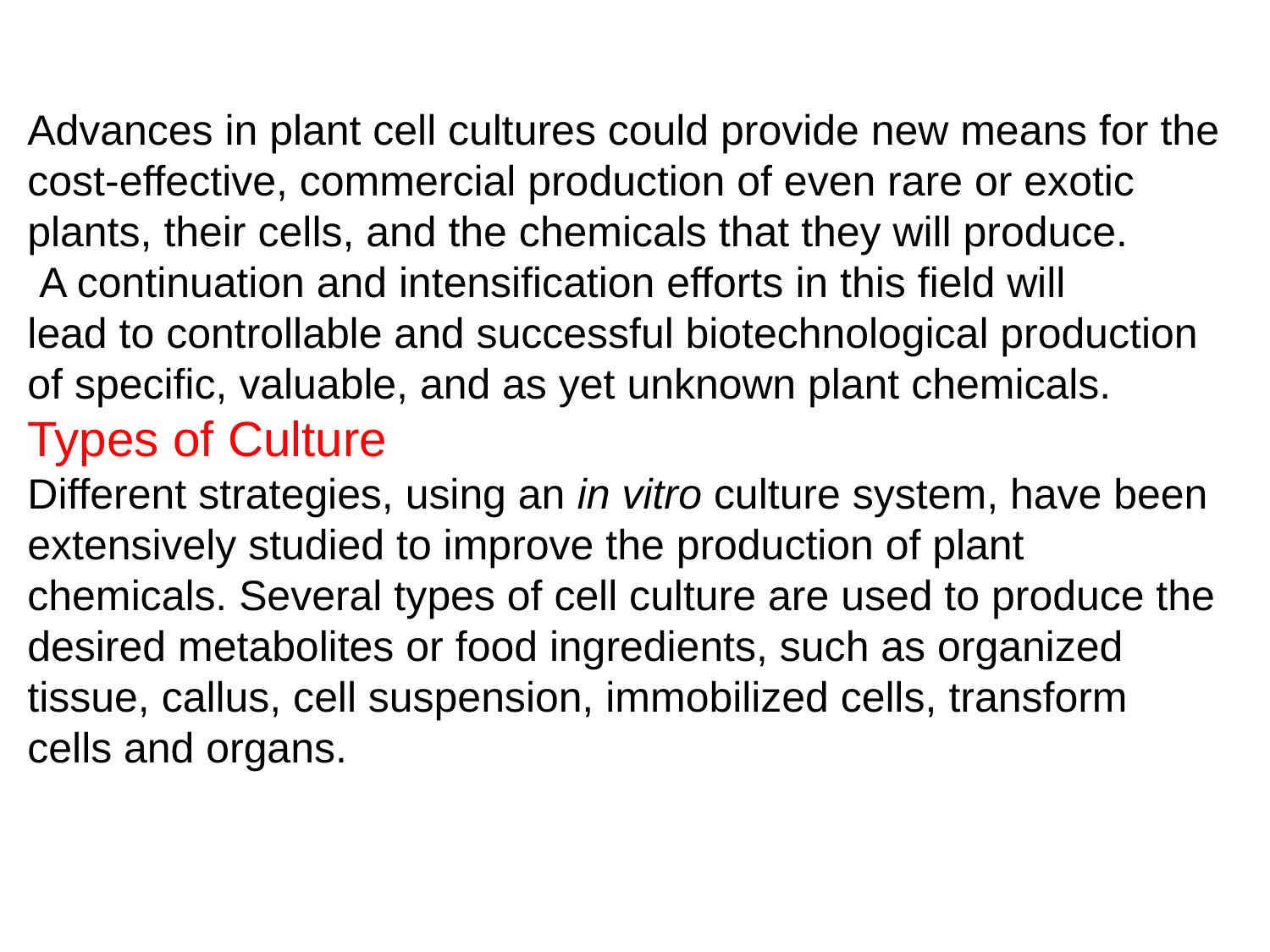

Advances in plant cell cultures could provide new means for the cost-effective, commercial production of even rare or exotic plants, their cells, and the chemicals that they will produce.
 A continuation and intensiﬁcation efforts in this ﬁeld will
lead to controllable and successful biotechnological production of speciﬁc, valuable, and as yet unknown plant chemicals.
Types of Culture
Different strategies, using an in vitro culture system, have been extensively studied to improve the production of plant chemicals. Several types of cell culture are used to produce the desired metabolites or food ingredients, such as organized tissue, callus, cell suspension, immobilized cells, transform cells and organs.